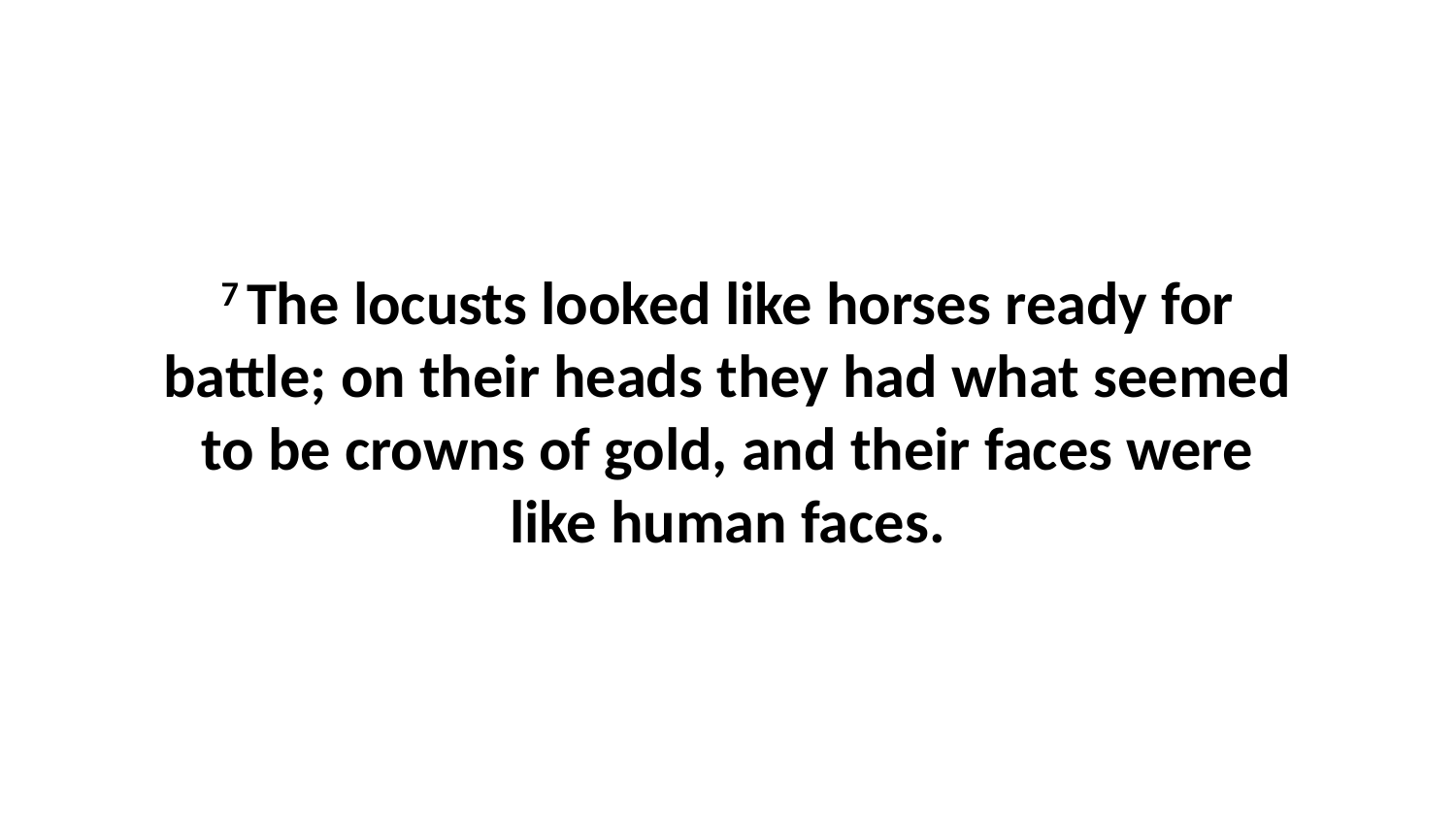

7 The locusts looked like horses ready for battle; on their heads they had what seemed to be crowns of gold, and their faces were like human faces.